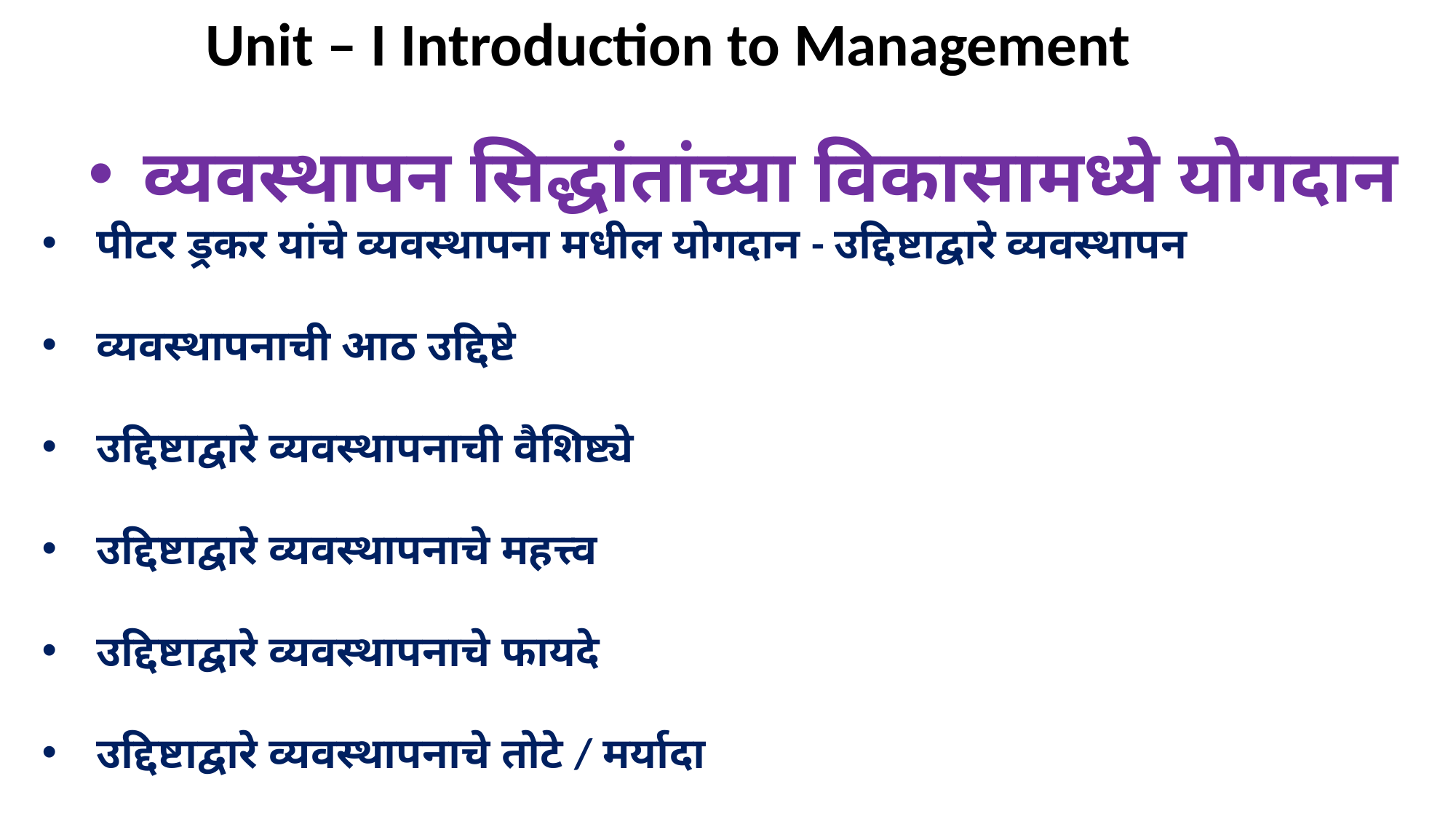

Unit – I Introduction to Management

व्यवस्थापन सिद्धांतांच्या विकासामध्ये योगदान
पीटर ड्रकर यांचे व्यवस्थापना मधील योगदान - उद्दिष्टाद्वारे व्यवस्थापन

व्यवस्थापनाची आठ उद्दिष्टे

उद्दिष्टाद्वारे व्यवस्थापनाची वैशिष्ट्ये

उद्दिष्टाद्वारे व्यवस्थापनाचे महत्त्व

उद्दिष्टाद्वारे व्यवस्थापनाचे फायदे

उद्दिष्टाद्वारे व्यवस्थापनाचे तोटे / मर्यादा